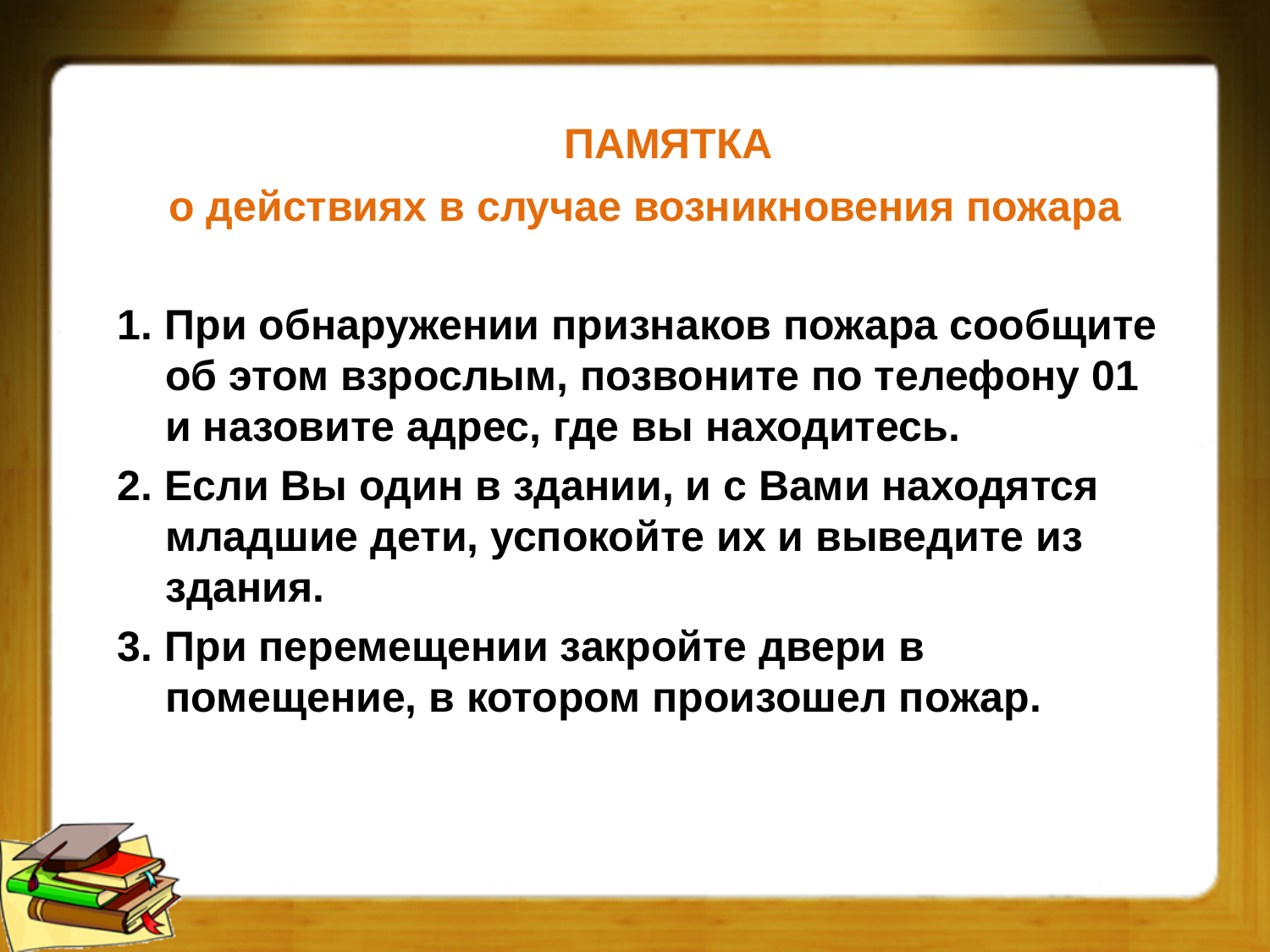

#
   ПАМЯТКА
 о действиях в случае возникновения пожара

1. При обнаружении признаков пожара сообщите об этом взрослым, позвоните по телефону 01 и назовите адрес, где вы находитесь.
2. Если Вы один в здании, и с Вами находятся младшие дети, успокойте их и выведите из здания.
3. При перемещении закройте двери в помещение, в котором произошел пожар.